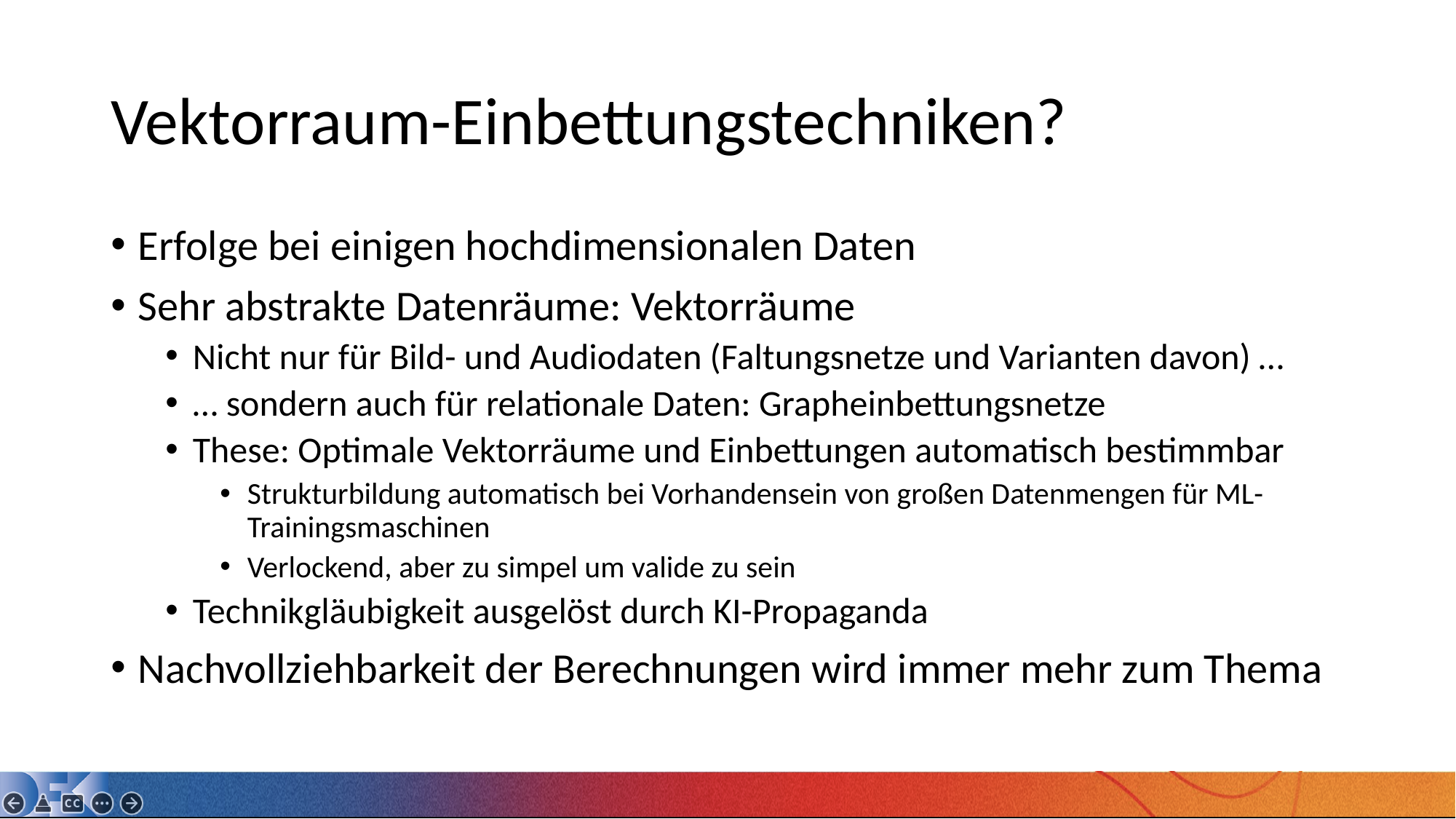

# Vektorraum-Einbettungstechniken?
Erfolge bei einigen hochdimensionalen Daten
Sehr abstrakte Datenräume: Vektorräume
Nicht nur für Bild- und Audiodaten (Faltungsnetze und Varianten davon) …
… sondern auch für relationale Daten: Grapheinbettungsnetze
These: Optimale Vektorräume und Einbettungen automatisch bestimmbar
Strukturbildung automatisch bei Vorhandensein von großen Datenmengen für ML-Trainingsmaschinen
Verlockend, aber zu simpel um valide zu sein
Technikgläubigkeit ausgelöst durch KI-Propaganda
Nachvollziehbarkeit der Berechnungen wird immer mehr zum Thema